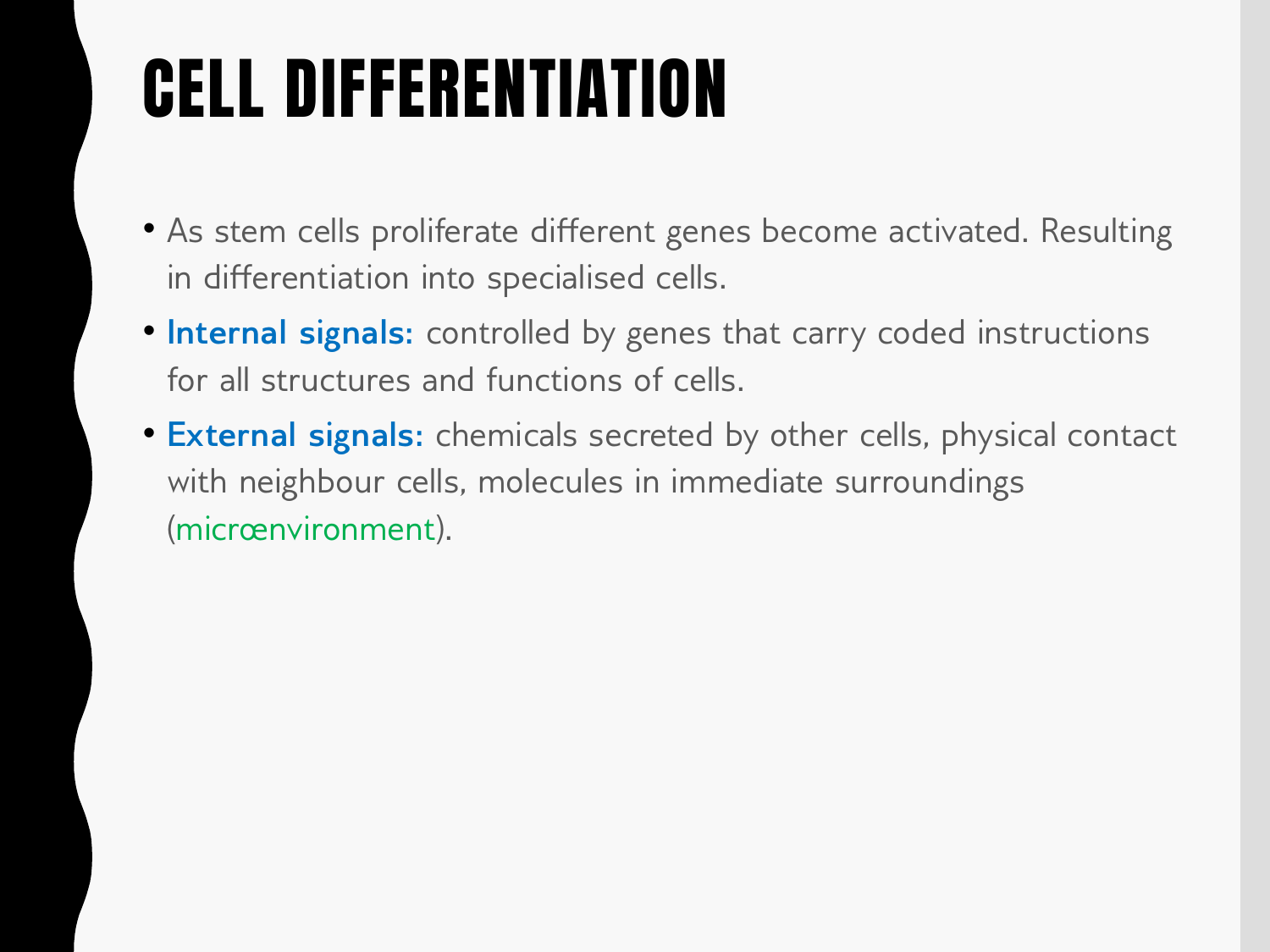

# Cell Differentiation
As stem cells proliferate different genes become activated. Resulting in differentiation into specialised cells.
Internal signals: controlled by genes that carry coded instructions for all structures and functions of cells.
External signals: chemicals secreted by other cells, physical contact with neighbour cells, molecules in immediate surroundings (microenvironment).